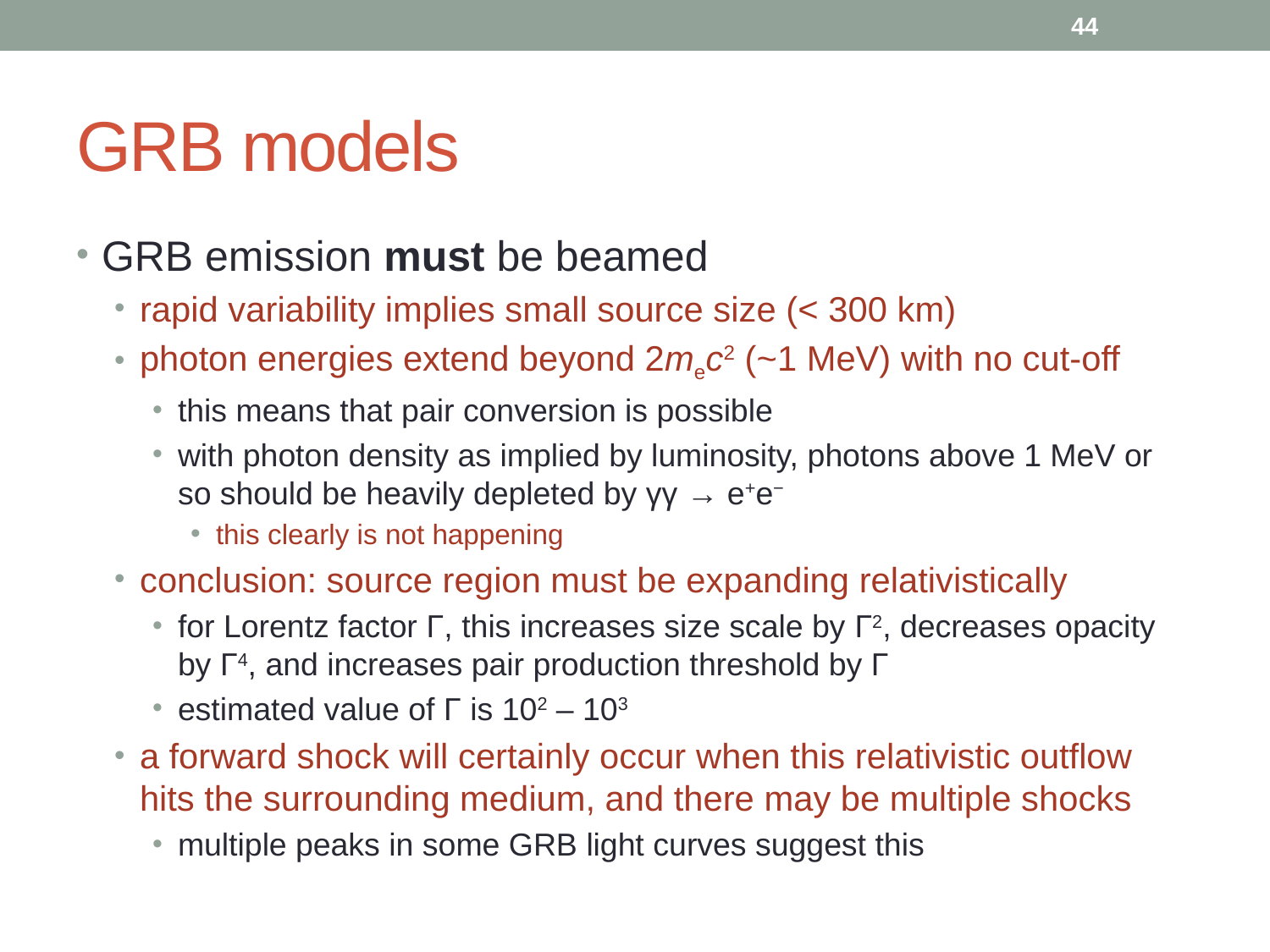

44
# GRB models
GRB emission must be beamed
rapid variability implies small source size (< 300 km)
photon energies extend beyond 2mec2 (~1 MeV) with no cut-off
this means that pair conversion is possible
with photon density as implied by luminosity, photons above 1 MeV or so should be heavily depleted by γγ → e+e−
this clearly is not happening
conclusion: source region must be expanding relativistically
for Lorentz factor Γ, this increases size scale by Γ2, decreases opacity by Γ4, and increases pair production threshold by Γ
estimated value of Γ is 102 – 103
a forward shock will certainly occur when this relativistic outflow hits the surrounding medium, and there may be multiple shocks
multiple peaks in some GRB light curves suggest this